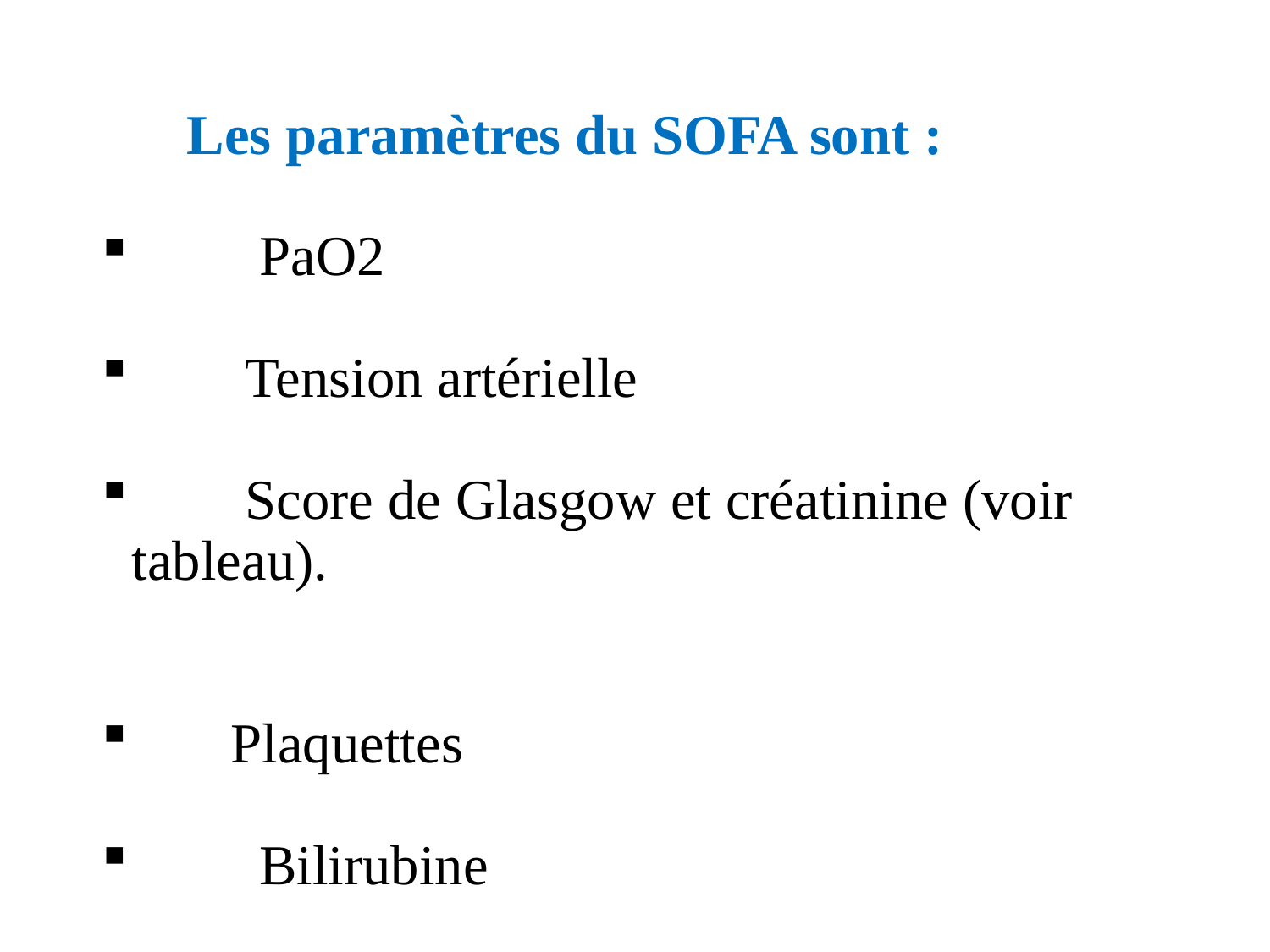

Les paramètres du SOFA sont :

         PaO2

        Tension artérielle

        Score de Glasgow et créatinine (voir tableau).

       Plaquettes

         Bilirubine